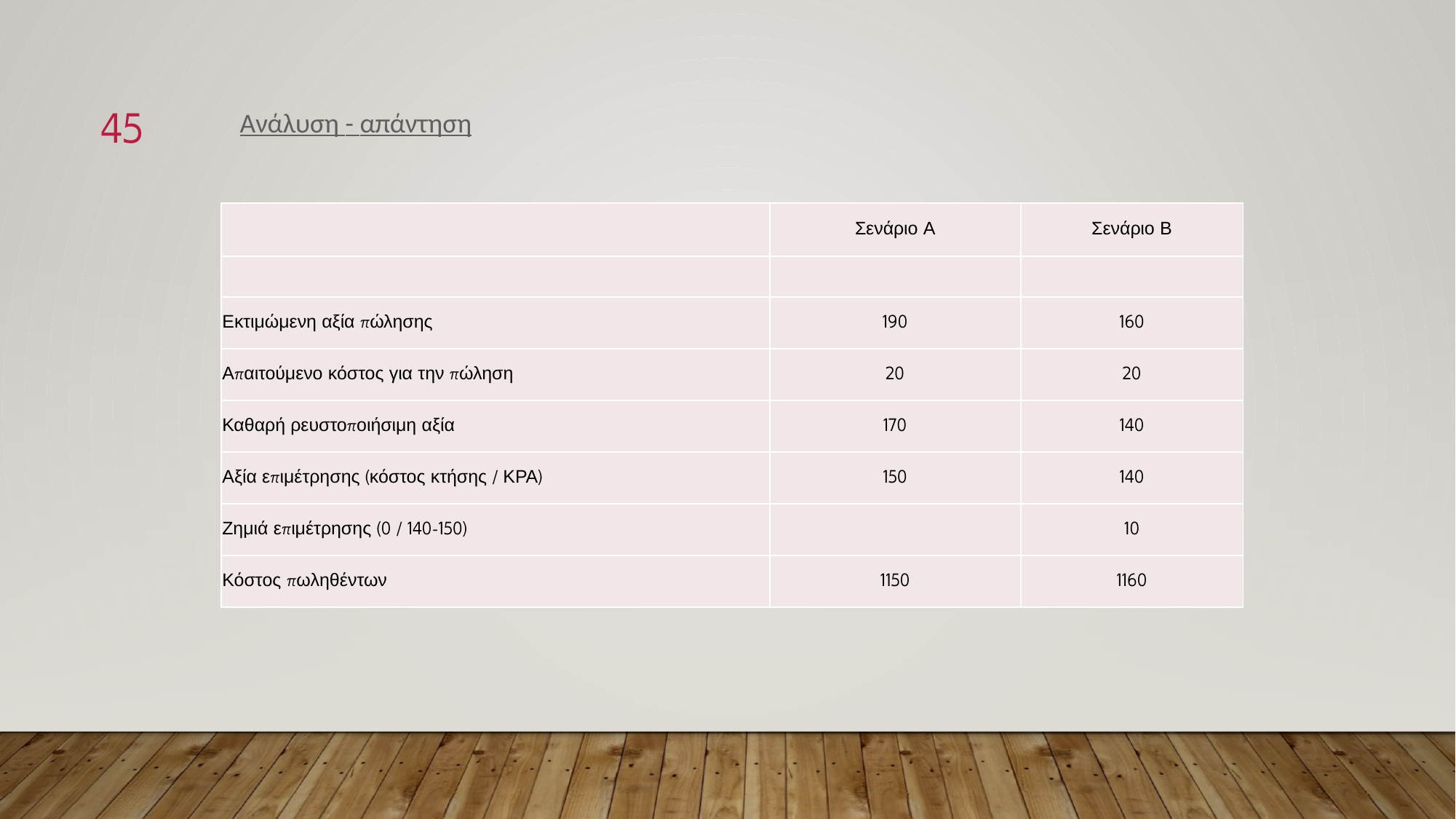

45
Ανάλυση - απάντηση
|  | Σενάριο Α | Σενάριο Β |
| --- | --- | --- |
|  |  |  |
| Εκτιμώμενη αξία πώλησης | 190 | 160 |
| Απαιτούμενο κόστος για την πώληση | 20 | 20 |
| Καθαρή ρευστοποιήσιμη αξία | 170 | 140 |
| Αξία επιμέτρησης (κόστος κτήσης / ΚΡΑ) | 150 | 140 |
| Ζημιά επιμέτρησης (0 / 140-150) |  | 10 |
| Κόστος πωληθέντων | 1150 | 1160 |